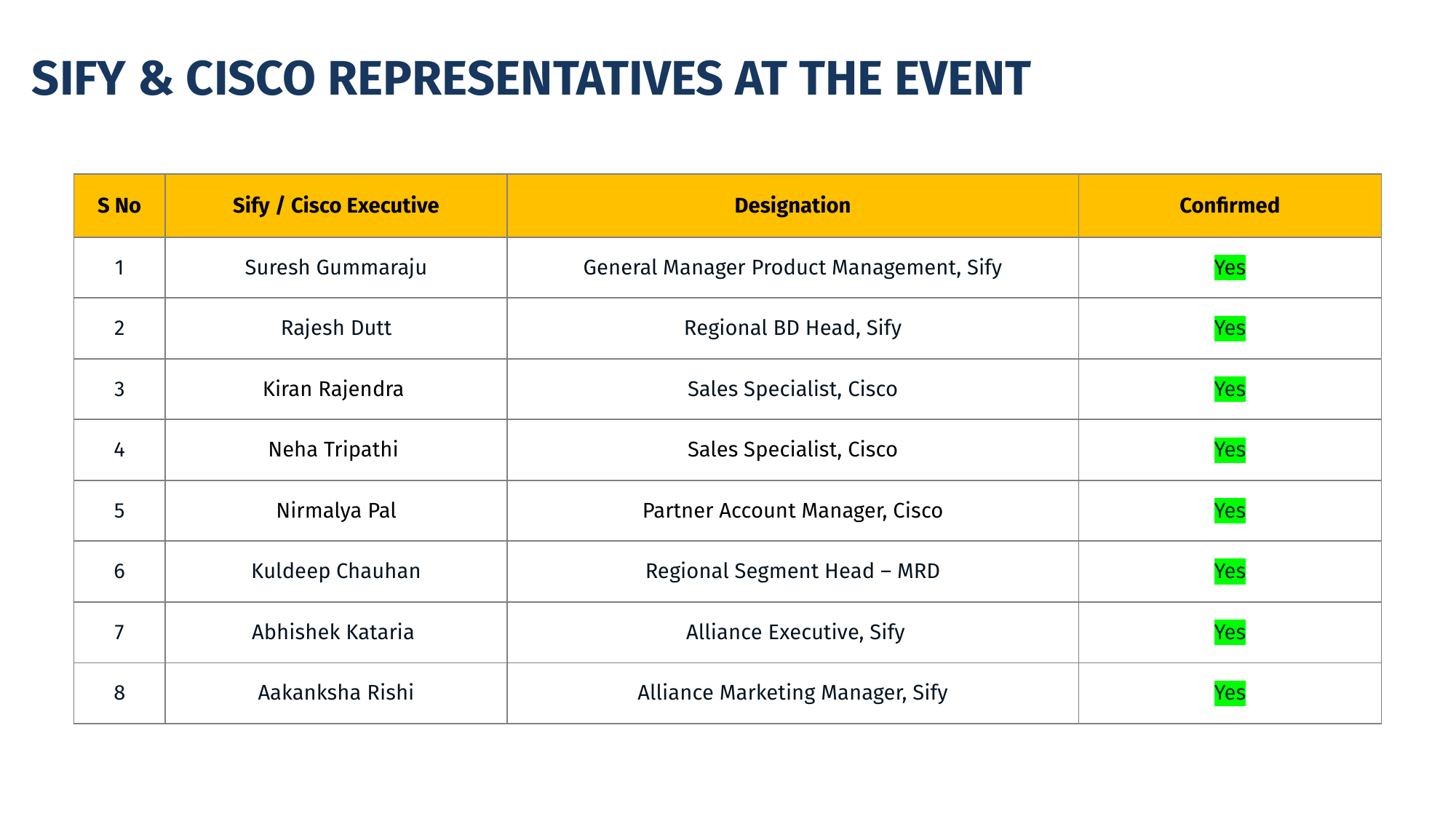

SIFY & CISCO REPRESENTATIVES AT THE EVENT
| S No | Sify / Cisco Executive | Designation | Confirmed |
| --- | --- | --- | --- |
| 1 | Suresh Gummaraju | General Manager Product Management, Sify | Yes |
| 2 | Rajesh Dutt | Regional BD Head, Sify | Yes |
| 3 | Kiran Rajendra | Sales Specialist, Cisco | Yes |
| 4 | Neha Tripathi | Sales Specialist, Cisco | Yes |
| 5 | Nirmalya Pal | Partner Account Manager, Cisco | Yes |
| 6 | Kuldeep Chauhan | Regional Segment Head – MRD | Yes |
| 7 | Abhishek Kataria | Alliance Executive, Sify | Yes |
| 8 | Aakanksha Rishi | Alliance Marketing Manager, Sify | Yes |